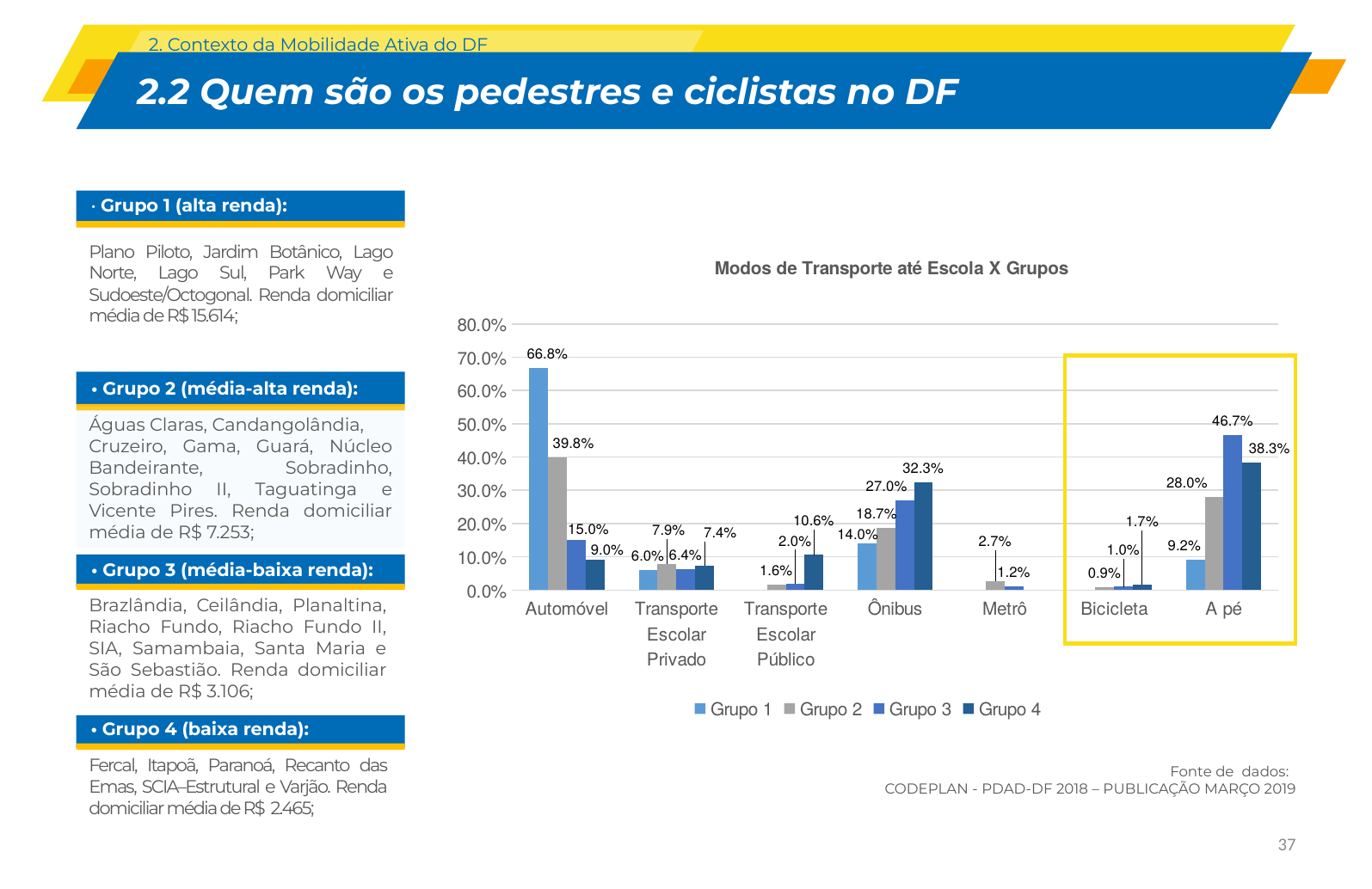

2. Contexto da Mobilidade Ativa do DF
# 2.2 Quem são os pedestres e ciclistas no DF
• Grupo 1 (alta renda):

Plano Piloto, Jardim Botânico, Lago Norte, Lago Sul, Park Way e Sudoeste/Octogonal. Renda domiciliar média de R$ 15.614;

### Chart: Modos de Transporte até Escola X Grupos

| Category | Grupo 1 | Grupo 2 | Grupo 3 | Grupo 4 |
|---|---|---|---|---|
| Automóvel | 0.6680000000000013 | 0.39800000000000063 | 0.15000000000000024 | 0.09000000000000002 |
| Transporte Escolar Privado | 0.06000000000000003 | 0.07900000000000013 | 0.06400000000000011 | 0.074 |
| Transporte Escolar Público | None | 0.01600000000000002 | 0.02000000000000001 | 0.10600000000000002 |
| Ônibus | 0.14 | 0.18700000000000028 | 0.27 | 0.32300000000000056 |
| Metrô | None | 0.027000000000000045 | 0.012 | None |
| Bicicleta | None | 0.009000000000000003 | 0.010000000000000005 | 0.017 |
| A pé | 0.09200000000000003 | 0.2800000000000001 | 0.4670000000000001 | 0.38300000000000056 |
• Grupo 2 (média-alta renda):

Águas Claras, Candangolândia,
Cruzeiro, Gama, Guará, Núcleo Bandeirante, Sobradinho, Sobradinho II, Taguatinga e Vicente Pires. Renda domiciliar média de R$ 7.253;
• Grupo 3 (média-baixa renda):

Brazlândia, Ceilândia, Planaltina, Riacho Fundo, Riacho Fundo II, SIA, Samambaia, Santa Maria e São Sebastião. Renda domiciliar média de R$ 3.106;
• Grupo 4 (baixa renda):

Fercal, Itapoã, Paranoá, Recanto das Emas, SCIA–Estrutural e Varjão. Renda domiciliar média de R$  2.465;
Fonte de  dados:
CODEPLAN - PDAD-DF 2018 – PUBLICAÇÃO MARÇO 2019